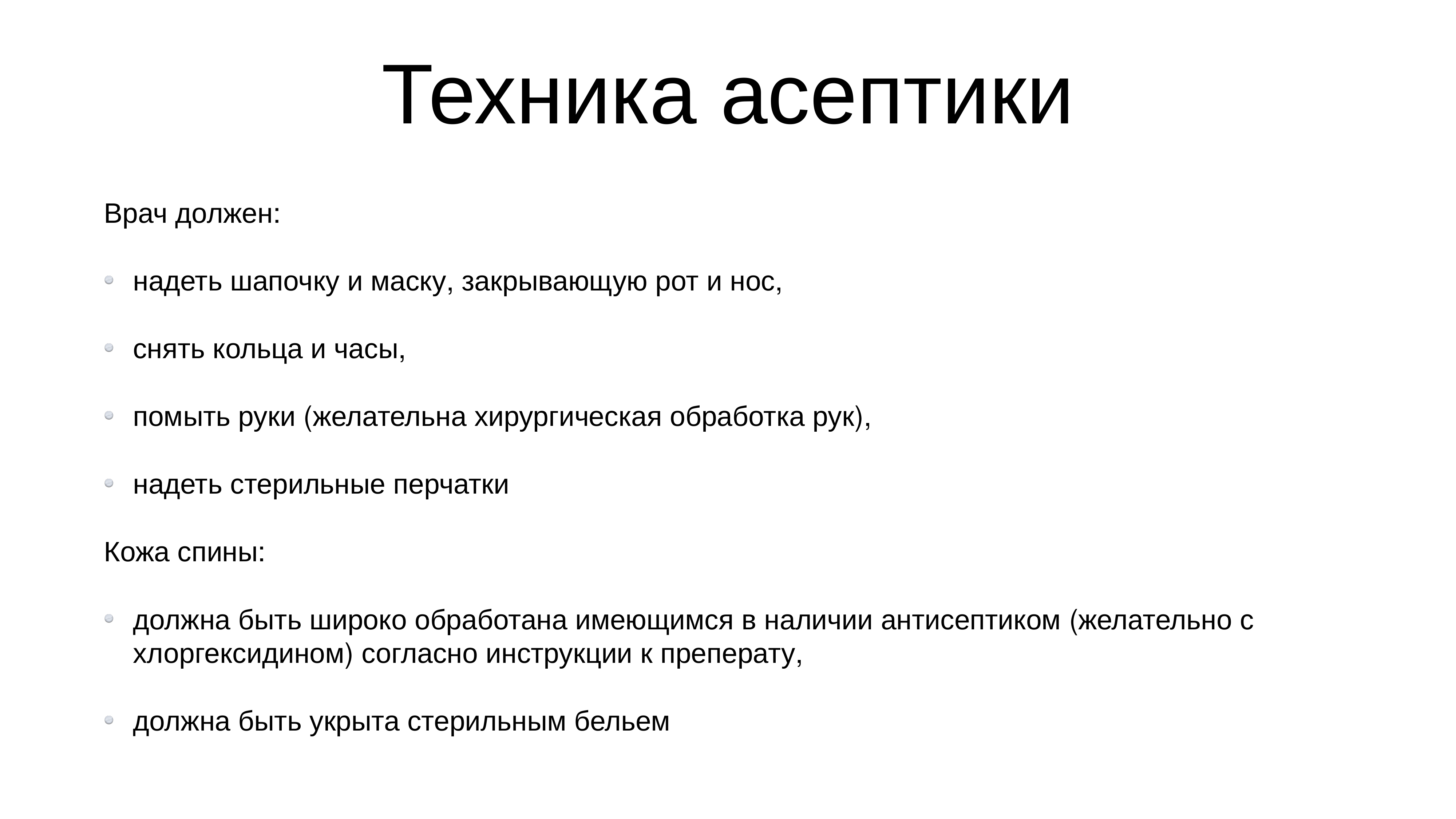

# Техника асептики
Врач должен:
надеть шапочку и маску, закрывающую рот и нос,
снять кольца и часы,
помыть руки (желательна хирургическая обработка рук),
надеть стерильные перчатки
Кожа спины:
должна быть широко обработана имеющимся в наличии антисептиком (желательно с хлоргексидином) согласно инструкции к преперату,
должна быть укрыта стерильным бельем